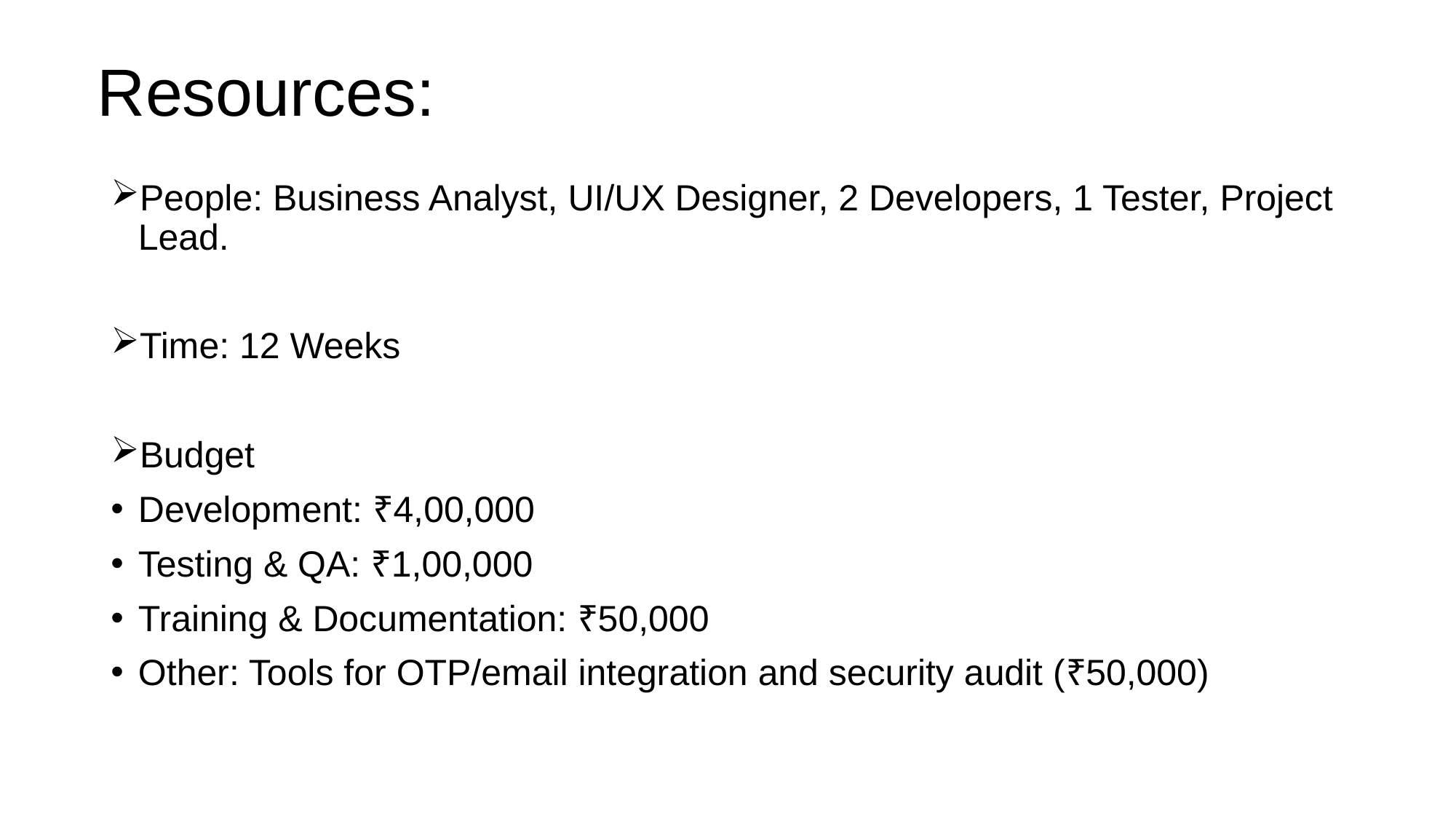

# Resources:
People: Business Analyst, UI/UX Designer, 2 Developers, 1 Tester, Project Lead.

Time: 12 Weeks

Budget
Development: ₹4,00,000
Testing & QA: ₹1,00,000
Training & Documentation: ₹50,000
Other: Tools for OTP/email integration and security audit (₹50,000)